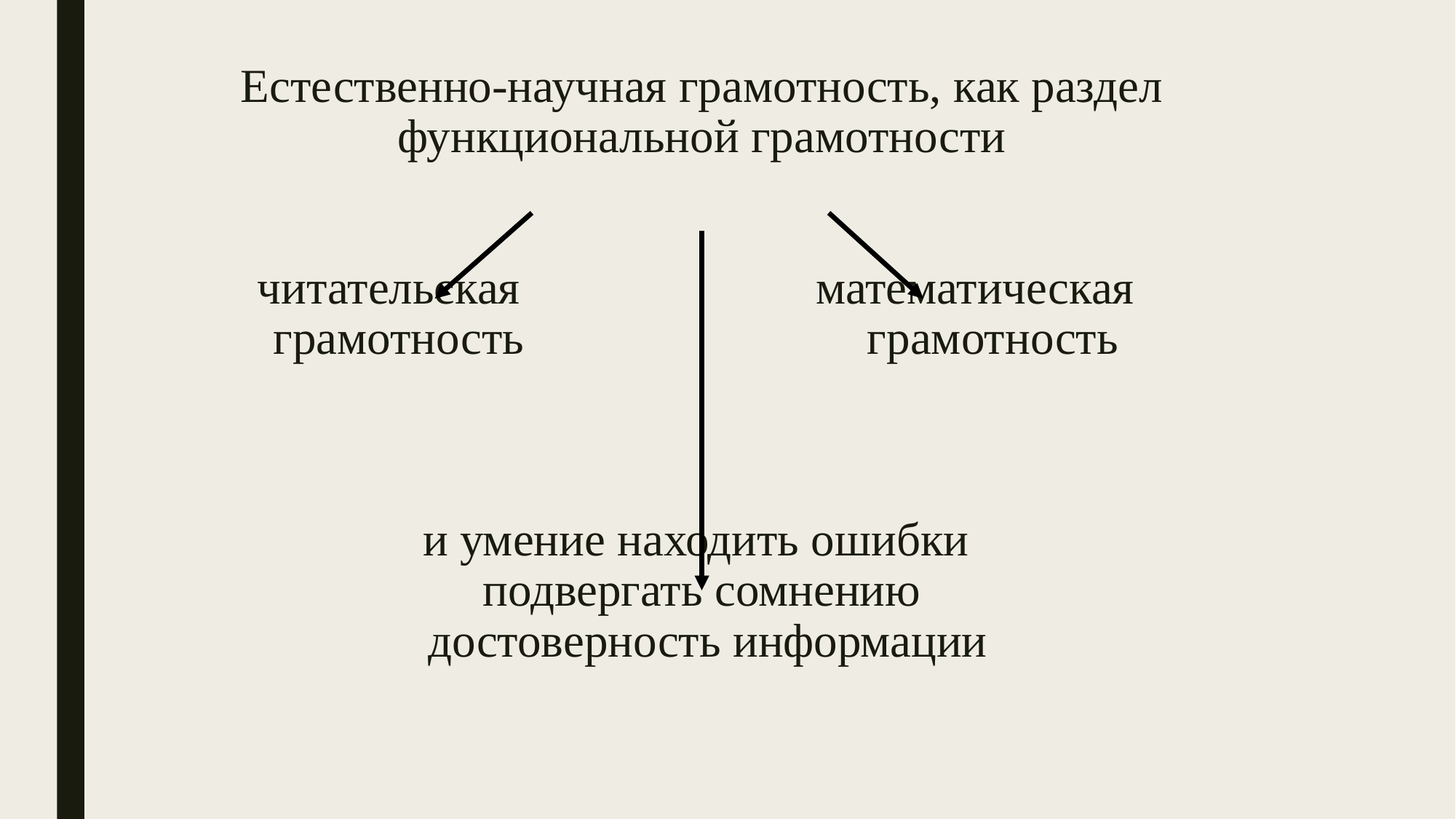

# Естественно-научная грамотность, как раздел функциональной грамотности читательская                         математическая грамотность                             грамотность и умение находить ошибки подвергать сомнению достоверность информации